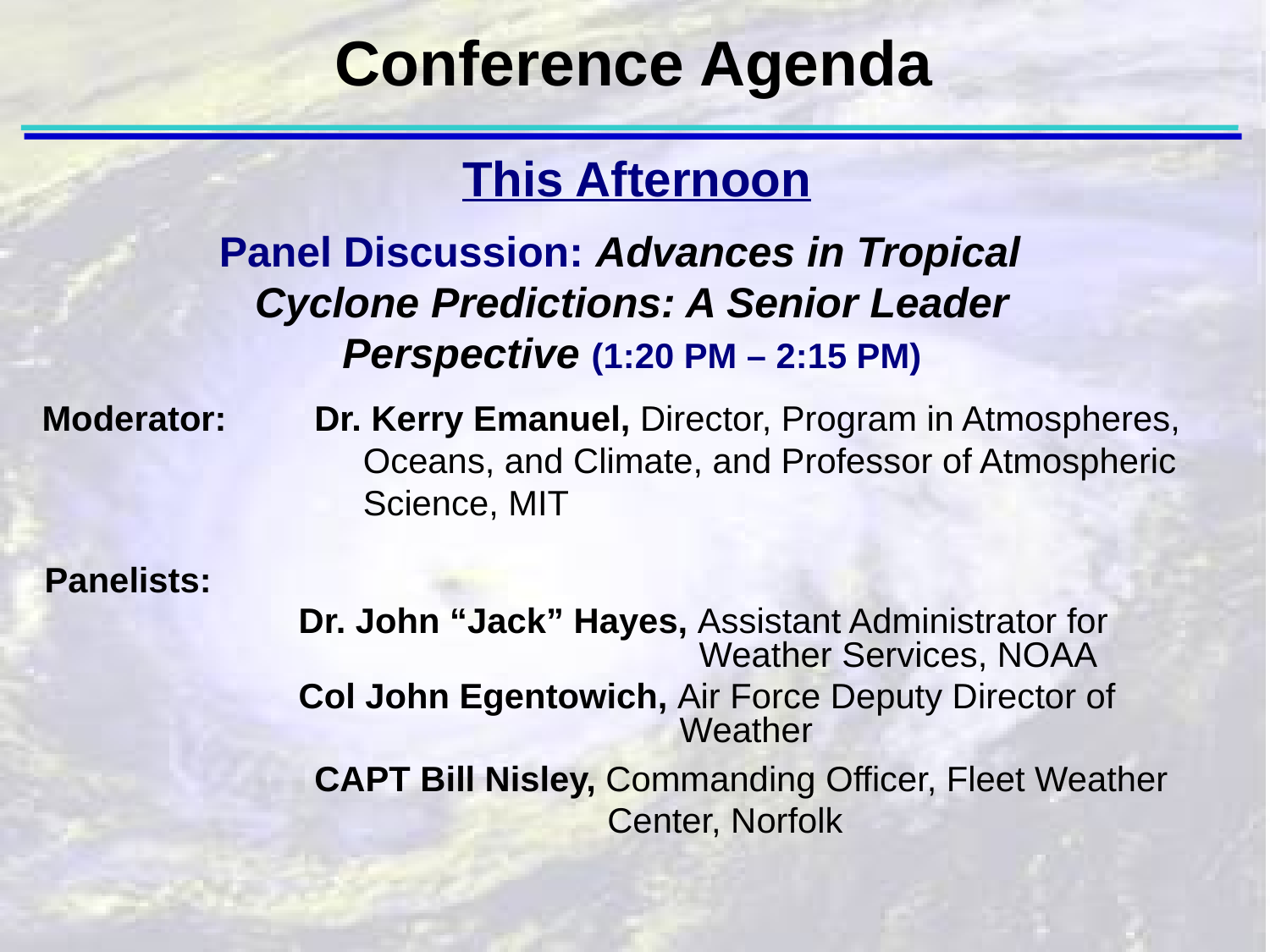

Conference Agenda
This Afternoon
Panel Discussion: Advances in Tropical Cyclone Predictions: A Senior Leader Perspective (1:20 PM – 2:15 PM)
   Moderator:	Dr. Kerry Emanuel, Director, Program in Atmospheres, 			     Oceans, and Climate, and Professor of Atmospheric 			     Science, MIT

	Panelists:
			Dr. John “Jack” Hayes, Assistant Administrator for 			     			  Weather Services, NOAA
			Col John Egentowich, Air Force Deputy Director of 						Weather
			CAPT Bill Nisley, Commanding Officer, Fleet Weather 					    Center, Norfolk